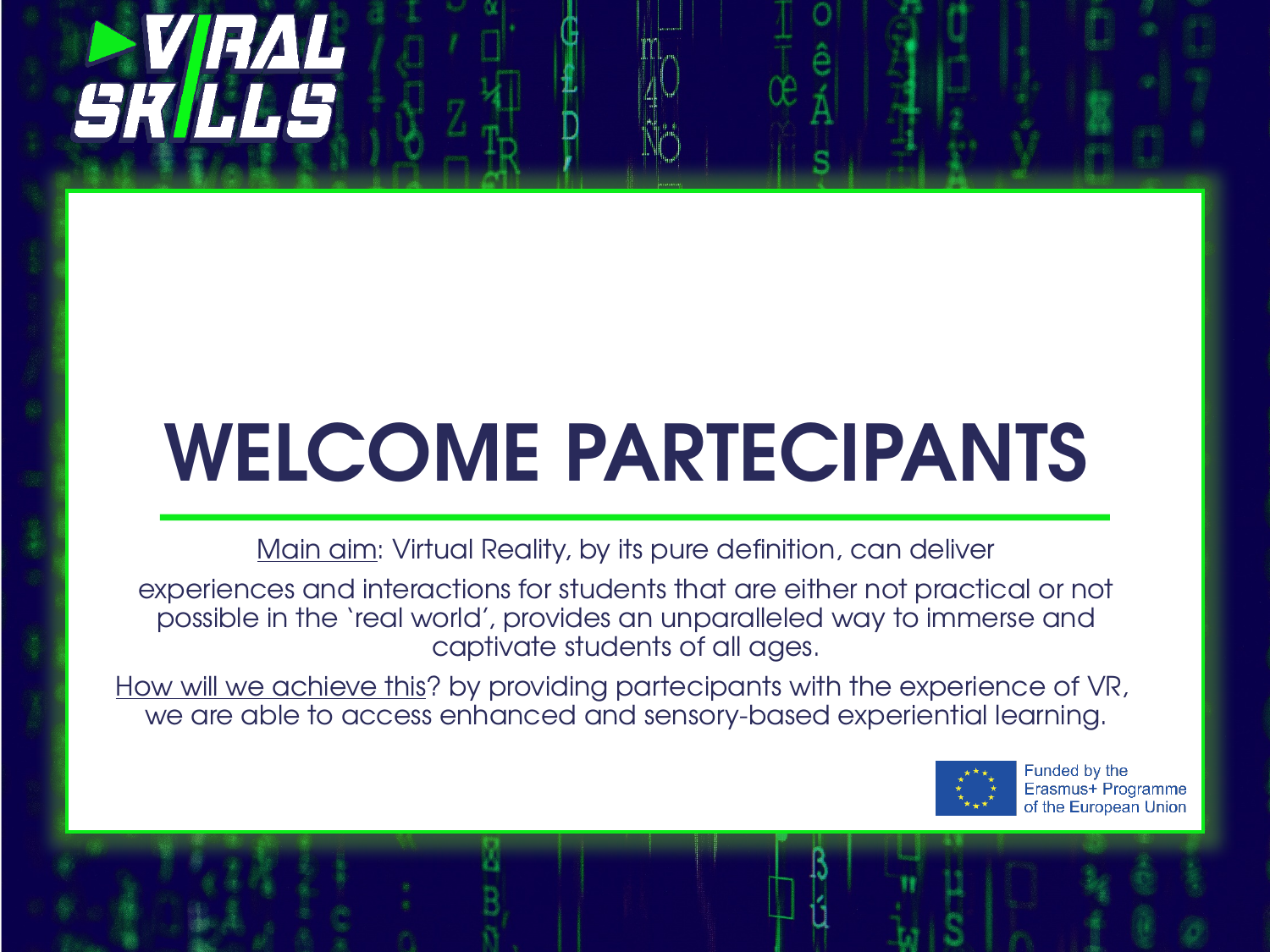

# Welcome partecipants
Main aim: Virtual Reality, by its pure definition, can deliver
experiences and interactions for students that are either not practical or not possible in the ‘real world’, provides an unparalleled way to immerse and captivate students of all ages.
How will we achieve this? by providing partecipants with the experience of VR,  we are able to access enhanced and sensory-based experiential learning.